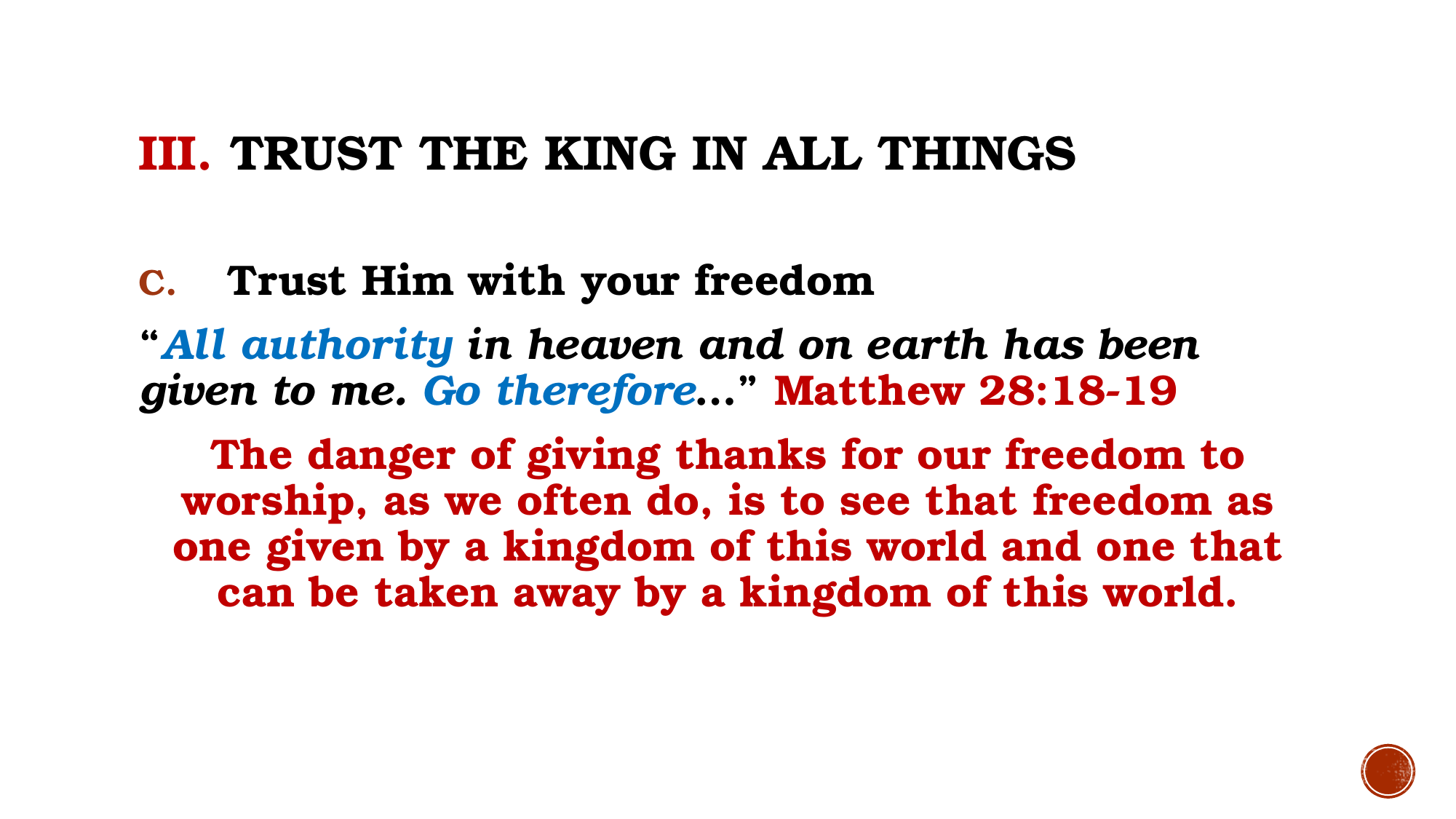

# III. Trust the King in all things
Trust Him with your freedom
“All authority in heaven and on earth has been given to me. Go therefore…” Matthew 28:18-19
The danger of giving thanks for our freedom to worship, as we often do, is to see that freedom as one given by a kingdom of this world and one that can be taken away by a kingdom of this world.